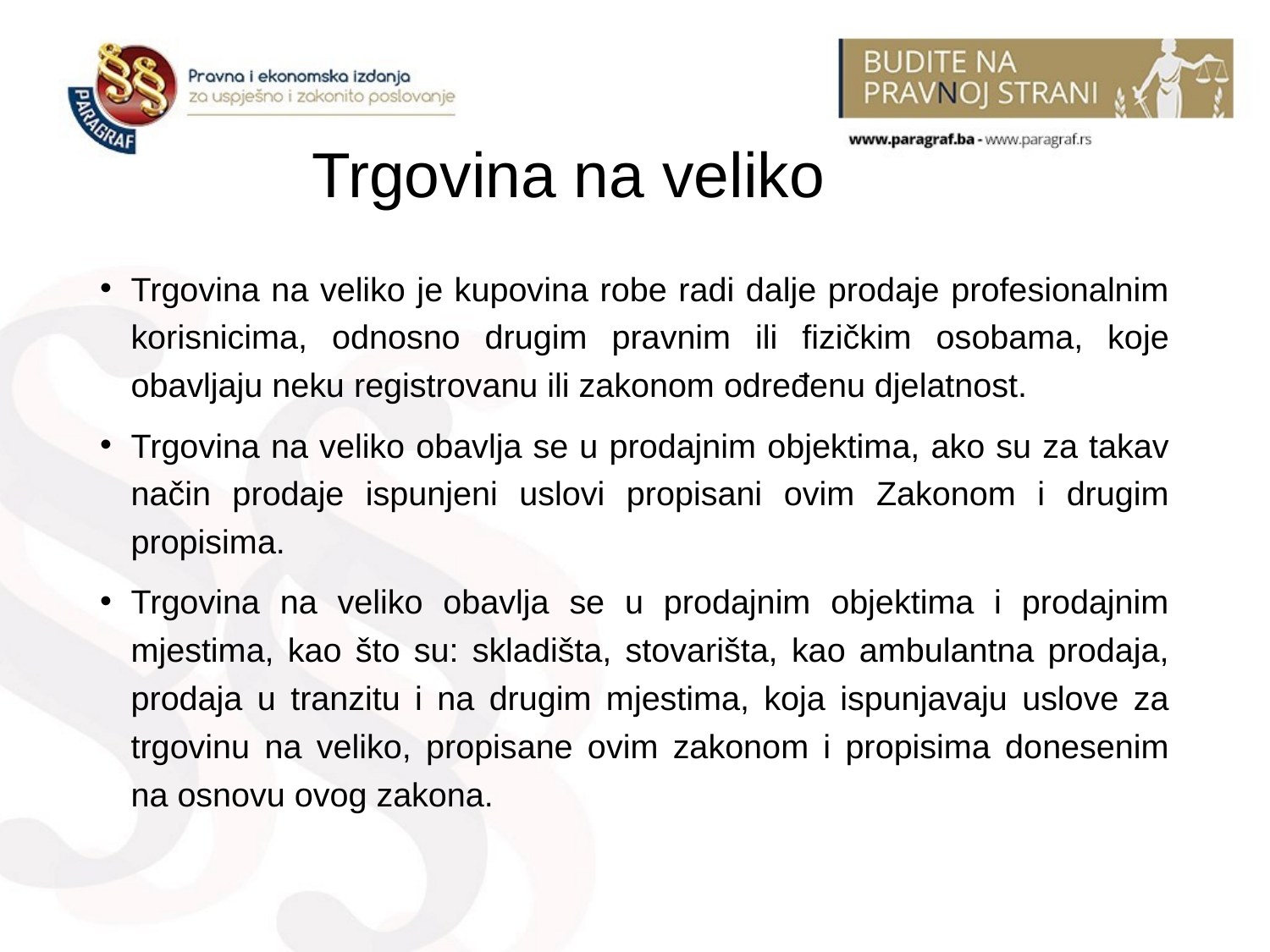

# Trgovina na veliko
Trgovina na veliko je kupovina robe radi dalje prodaje profesionalnim korisnicima, odnosno drugim pravnim ili fizičkim osobama, koje obavljaju neku registrovanu ili zakonom određenu djelatnost.
Trgovina na veliko obavlja se u prodajnim objektima, ako su za takav način prodaje ispunjeni uslovi propisani ovim Zakonom i drugim propisima.
Trgovina na veliko obavlja se u prodajnim objektima i prodajnim mjestima, kao što su: skladišta, stovarišta, kao ambulantna prodaja, prodaja u tranzitu i na drugim mjestima, koja ispunjavaju uslove za trgovinu na veliko, propisane ovim zakonom i propisima donesenim na osnovu ovog zakona.